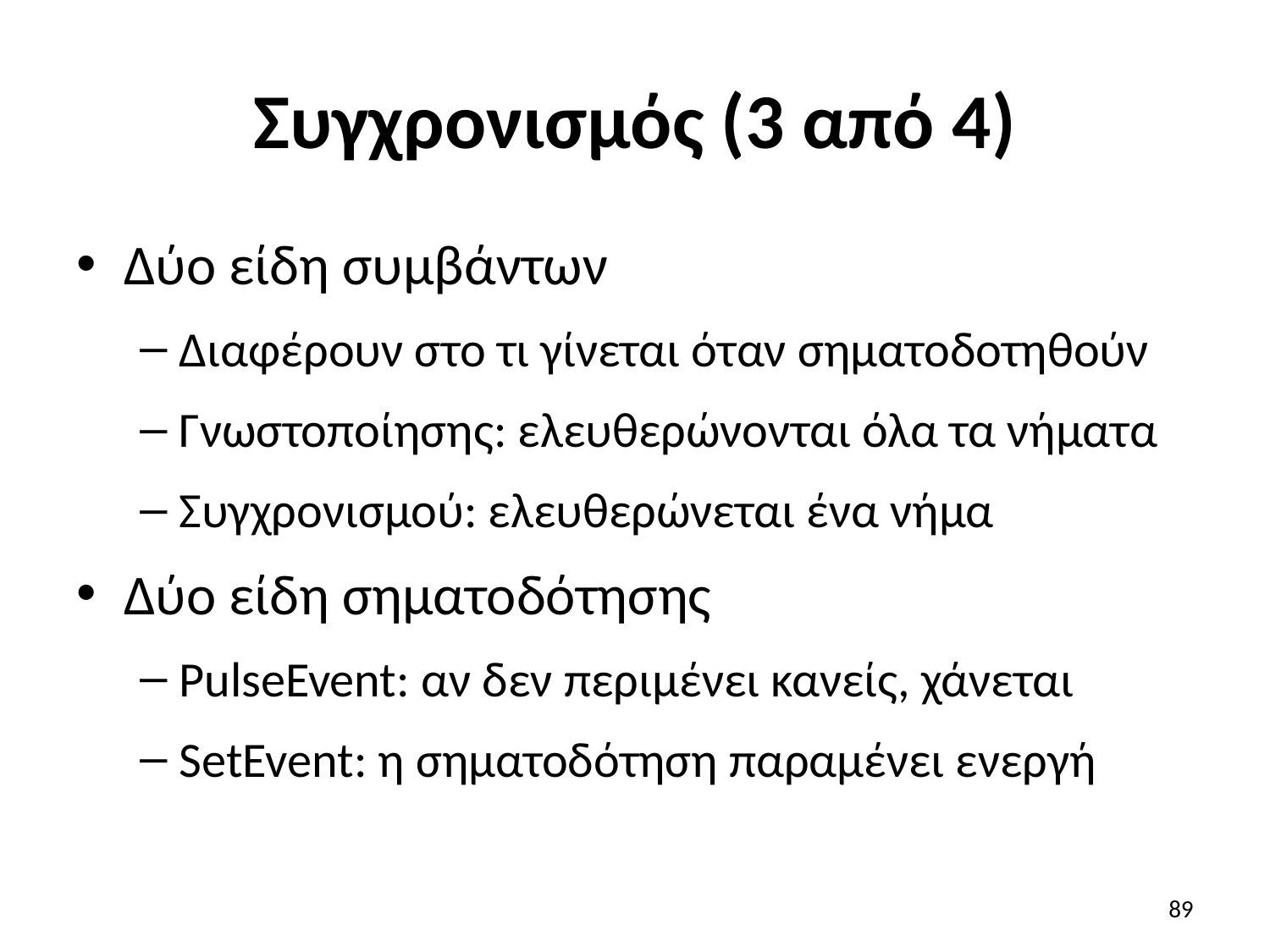

# Συγχρονισμός (3 από 4)
Δύο είδη συμβάντων
Διαφέρουν στο τι γίνεται όταν σηματοδοτηθούν
Γνωστοποίησης: ελευθερώνονται όλα τα νήματα
Συγχρονισμού: ελευθερώνεται ένα νήμα
Δύο είδη σηματοδότησης
PulseEvent: αν δεν περιμένει κανείς, χάνεται
SetEvent: η σηματοδότηση παραμένει ενεργή
89